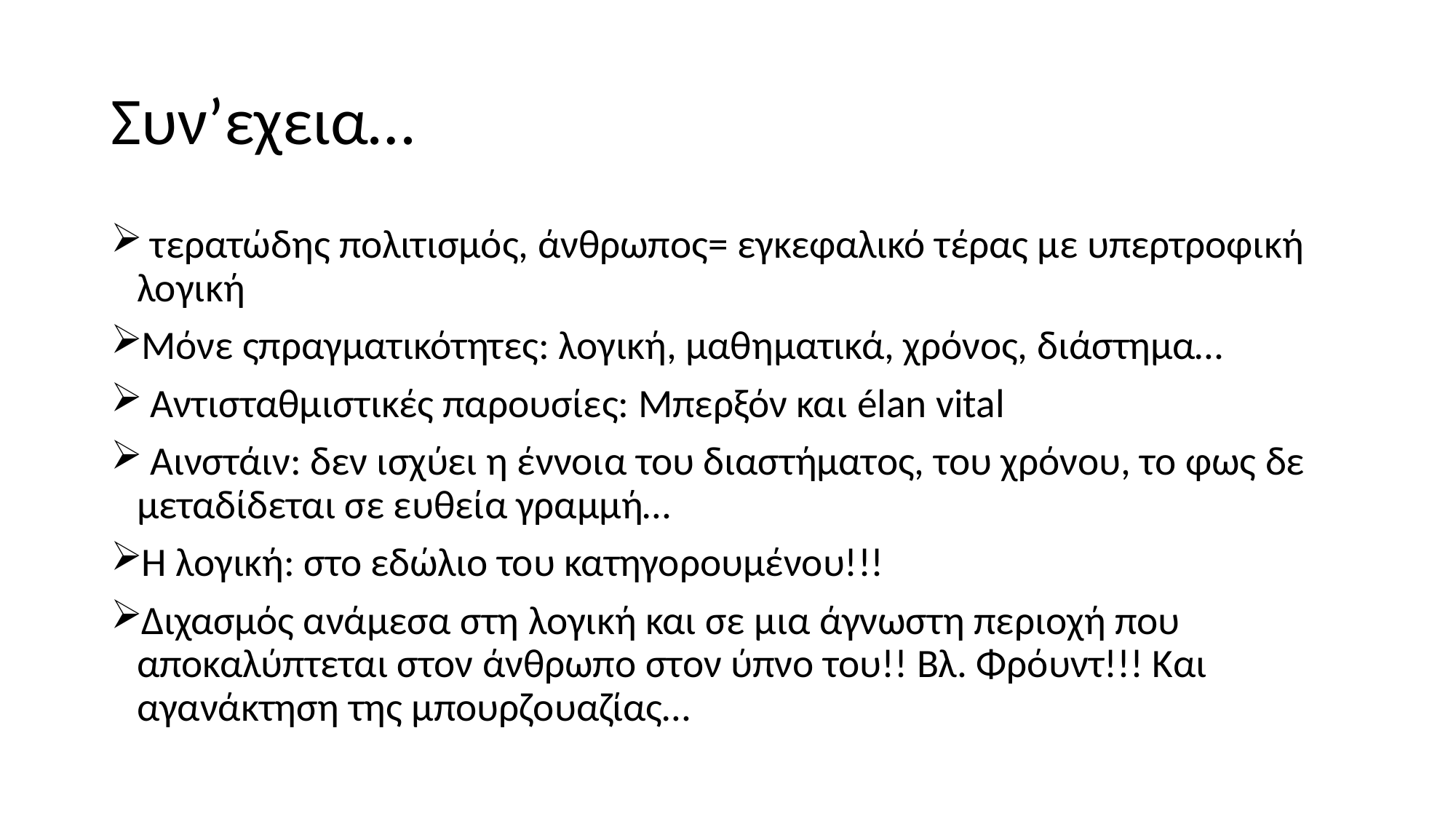

# Συν’εχεια…
 τερατώδης πολιτισμός, άνθρωπος= εγκεφαλικό τέρας με υπερτροφική λογική
Μόνε ςπραγματικότητες: λογική, μαθηματικά, χρόνος, διάστημα…
 Αντισταθμιστικές παρουσίες: Μπερξόν και élan vital
 Αινστάιν: δεν ισχύει η έννοια του διαστήματος, του χρόνου, το φως δε μεταδίδεται σε ευθεία γραμμή…
Η λογική: στο εδώλιο του κατηγορουμένου!!!
Διχασμός ανάμεσα στη λογική και σε μια άγνωστη περιοχή που αποκαλύπτεται στον άνθρωπο στον ύπνο του!! Βλ. Φρόυντ!!! Και αγανάκτηση της μπουρζουαζίας…